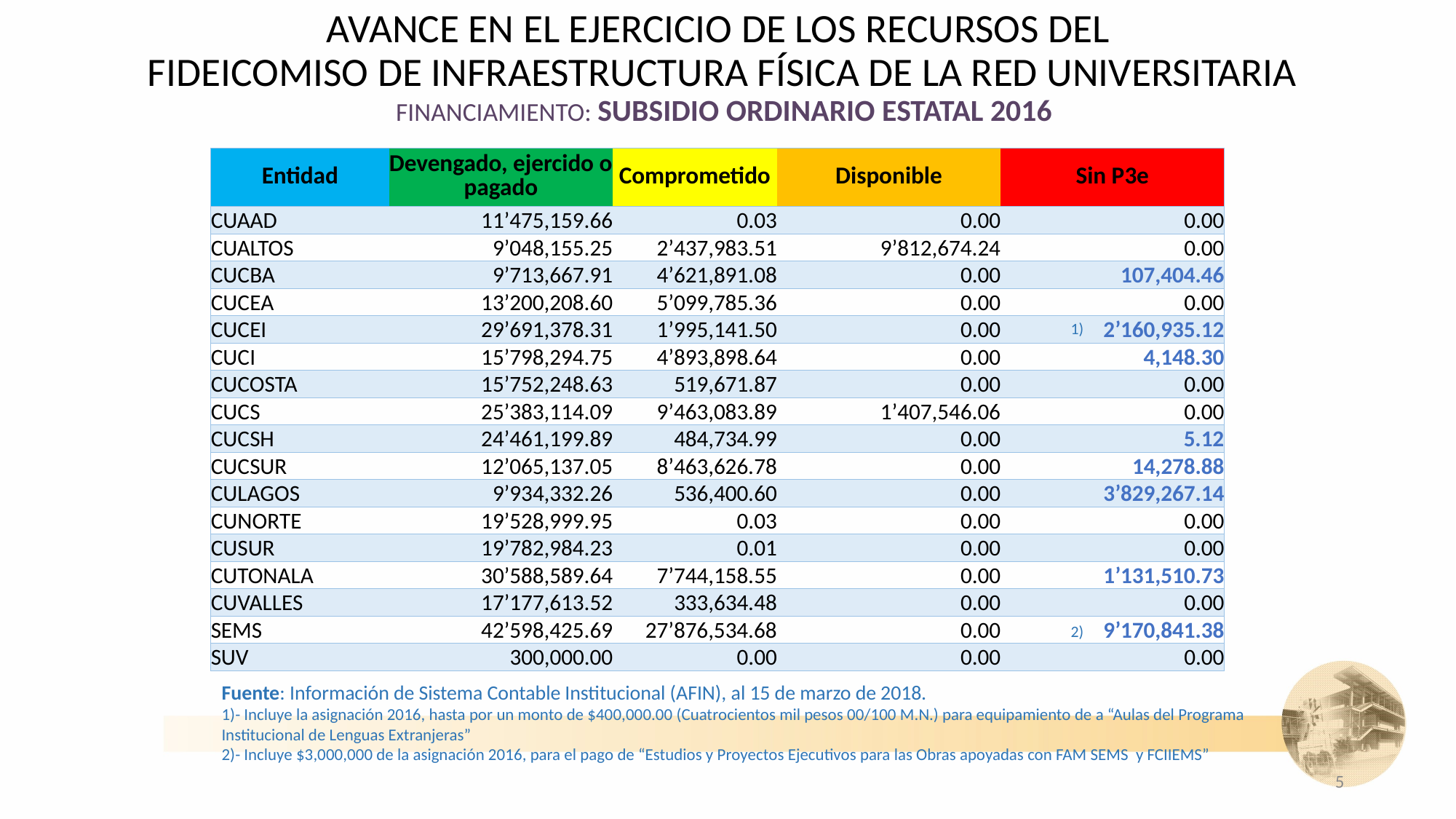

# Avance en el Ejercicio de los Recursos del Fideicomiso de Infraestructura Física de la Red Universitaria Financiamiento: Subsidio Ordinario Estatal 2016
| Entidad | Devengado, ejercido o pagado | Comprometido | Disponible | Sin P3e |
| --- | --- | --- | --- | --- |
| CUAAD | 11’475,159.66 | 0.03 | 0.00 | 0.00 |
| CUALTOS | 9’048,155.25 | 2’437,983.51 | 9’812,674.24 | 0.00 |
| CUCBA | 9’713,667.91 | 4’621,891.08 | 0.00 | 107,404.46 |
| CUCEA | 13’200,208.60 | 5’099,785.36 | 0.00 | 0.00 |
| CUCEI | 29’691,378.31 | 1’995,141.50 | 0.00 | 2’160,935.12 |
| CUCI | 15’798,294.75 | 4’893,898.64 | 0.00 | 4,148.30 |
| CUCOSTA | 15’752,248.63 | 519,671.87 | 0.00 | 0.00 |
| CUCS | 25’383,114.09 | 9’463,083.89 | 1’407,546.06 | 0.00 |
| CUCSH | 24’461,199.89 | 484,734.99 | 0.00 | 5.12 |
| CUCSUR | 12’065,137.05 | 8’463,626.78 | 0.00 | 14,278.88 |
| CULAGOS | 9’934,332.26 | 536,400.60 | 0.00 | 3’829,267.14 |
| CUNORTE | 19’528,999.95 | 0.03 | 0.00 | 0.00 |
| CUSUR | 19’782,984.23 | 0.01 | 0.00 | 0.00 |
| CUTONALA | 30’588,589.64 | 7’744,158.55 | 0.00 | 1’131,510.73 |
| CUVALLES | 17’177,613.52 | 333,634.48 | 0.00 | 0.00 |
| SEMS | 42’598,425.69 | 27’876,534.68 | 0.00 | 9’170,841.38 |
| SUV | 300,000.00 | 0.00 | 0.00 | 0.00 |
1)
2)
Fuente: Información de Sistema Contable Institucional (AFIN), al 15 de marzo de 2018.
1)- Incluye la asignación 2016, hasta por un monto de $400,000.00 (Cuatrocientos mil pesos 00/100 M.N.) para equipamiento de a “Aulas del Programa Institucional de Lenguas Extranjeras”
2)- Incluye $3,000,000 de la asignación 2016, para el pago de “Estudios y Proyectos Ejecutivos para las Obras apoyadas con FAM SEMS  y FCIIEMS”
5